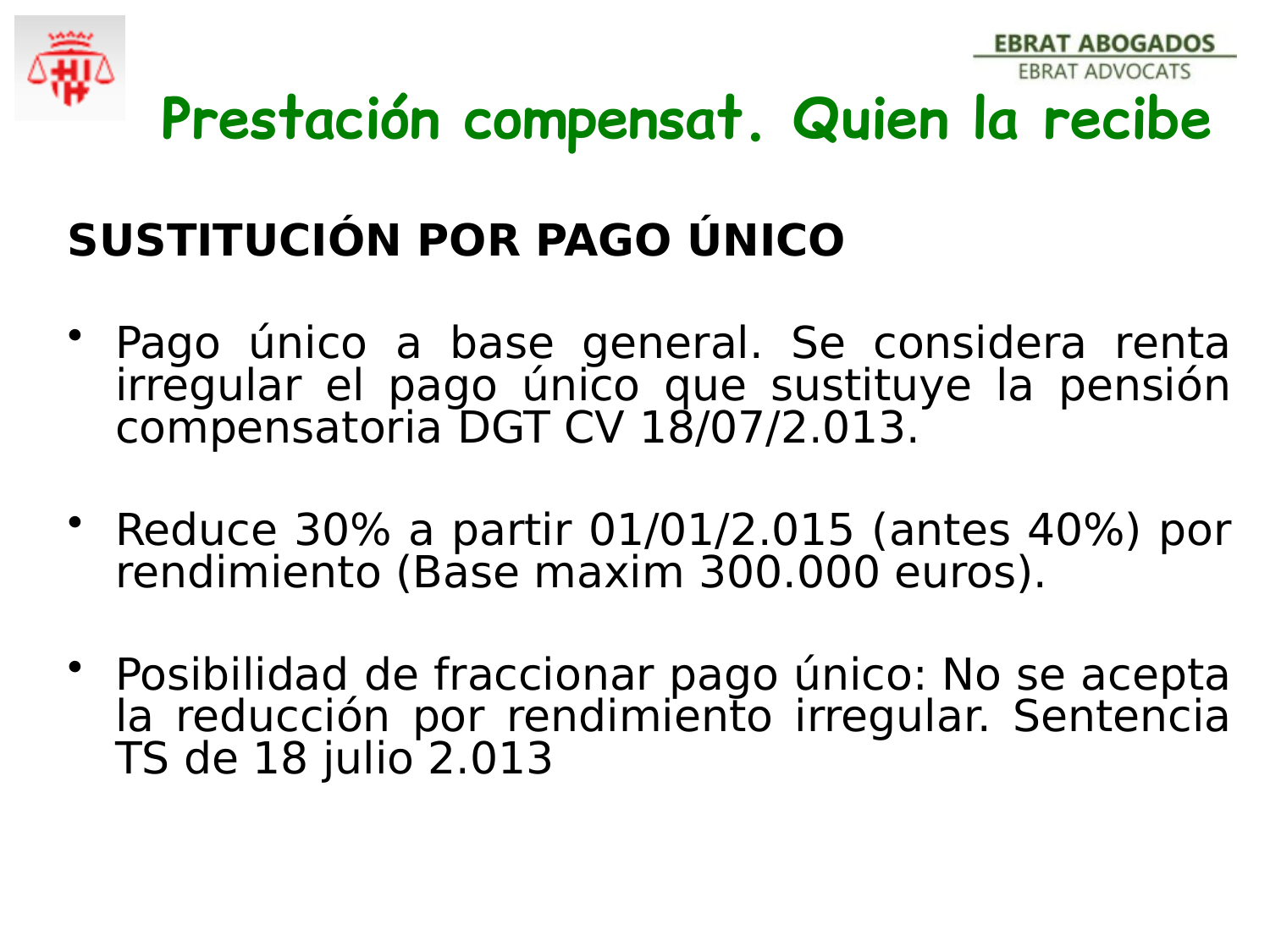

# Prestación compensat. Quien la recibe
SUSTITUCIÓN POR PAGO ÚNICO

Pago único a base general. Se considera renta irregular el pago único que sustituye la pensión compensatoria DGT CV 18/07/2.013.

Reduce 30% a partir 01/01/2.015 (antes 40%) por rendimiento (Base maxim 300.000 euros).

Posibilidad de fraccionar pago único: No se acepta la reducción por rendimiento irregular. Sentencia TS de 18 julio 2.013